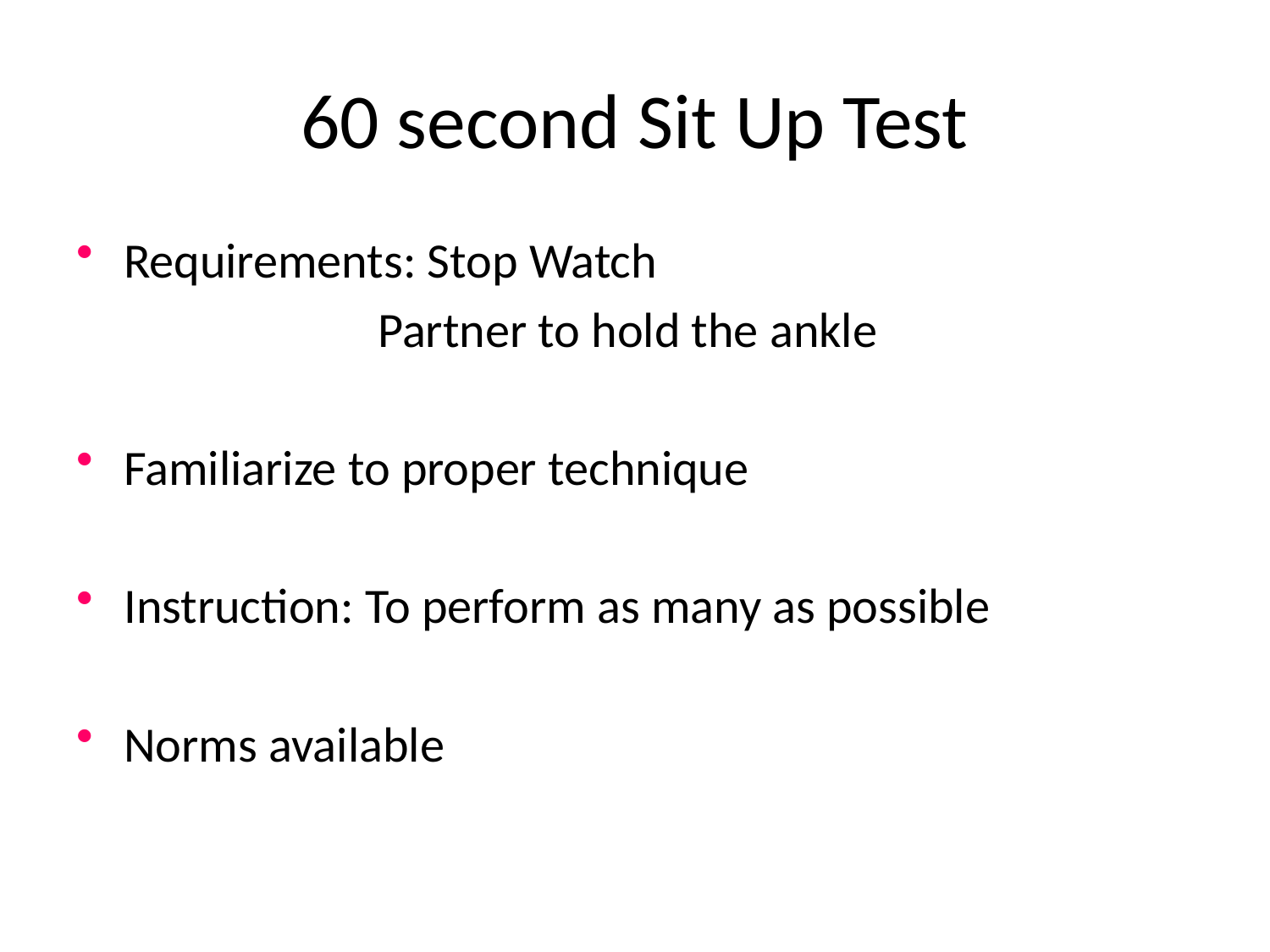

# 60 second Sit Up Test
Requirements: Stop Watch
			Partner to hold the ankle

Familiarize to proper technique

Instruction: To perform as many as possible

Norms available